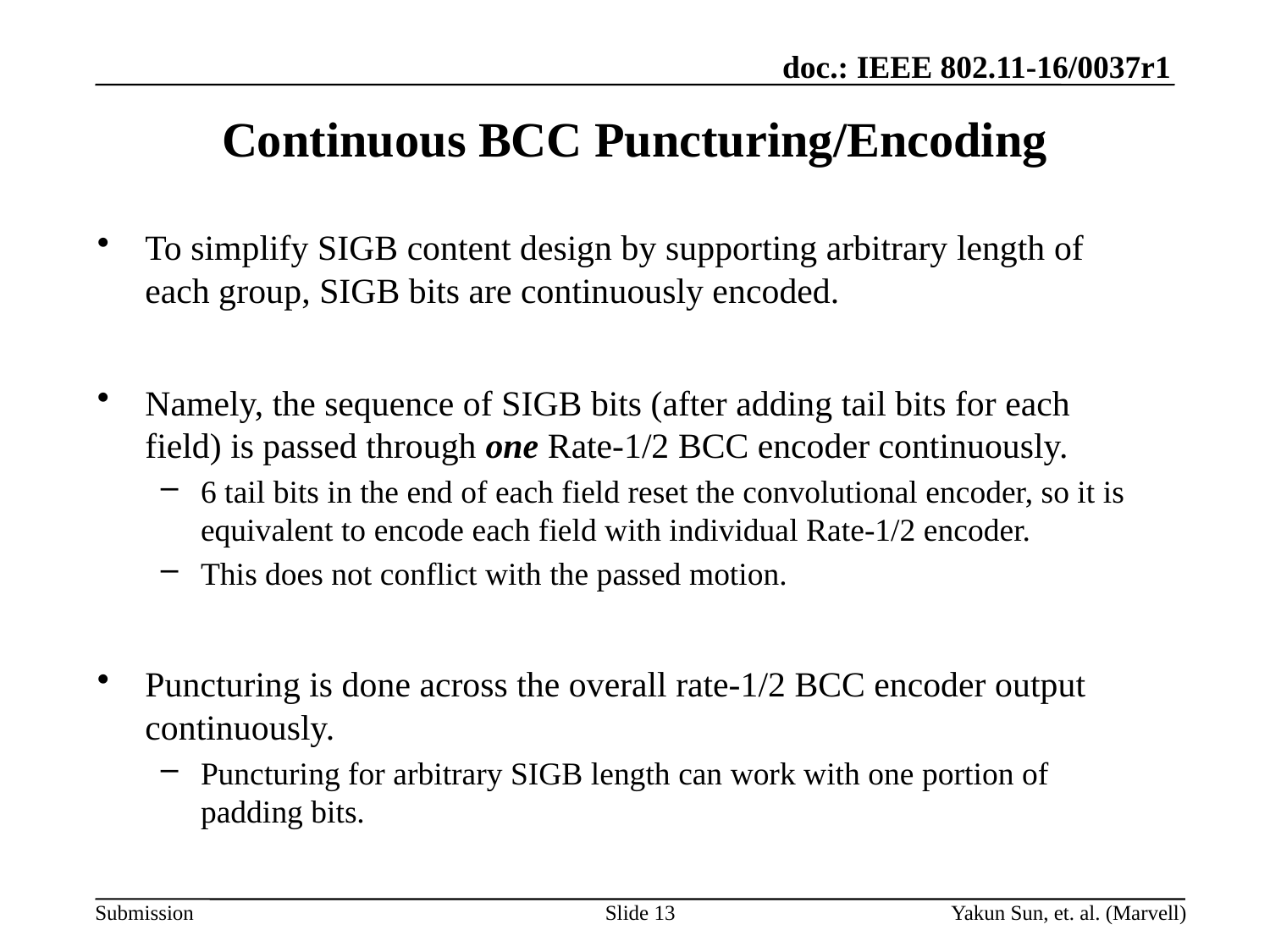

# Continuous BCC Puncturing/Encoding
To simplify SIGB content design by supporting arbitrary length of each group, SIGB bits are continuously encoded.

Namely, the sequence of SIGB bits (after adding tail bits for each field) is passed through one Rate-1/2 BCC encoder continuously.
6 tail bits in the end of each field reset the convolutional encoder, so it is equivalent to encode each field with individual Rate-1/2 encoder.
This does not conflict with the passed motion.

Puncturing is done across the overall rate-1/2 BCC encoder output continuously.
Puncturing for arbitrary SIGB length can work with one portion of padding bits.

Yakun Sun, et. al. (Marvell)
Slide 13